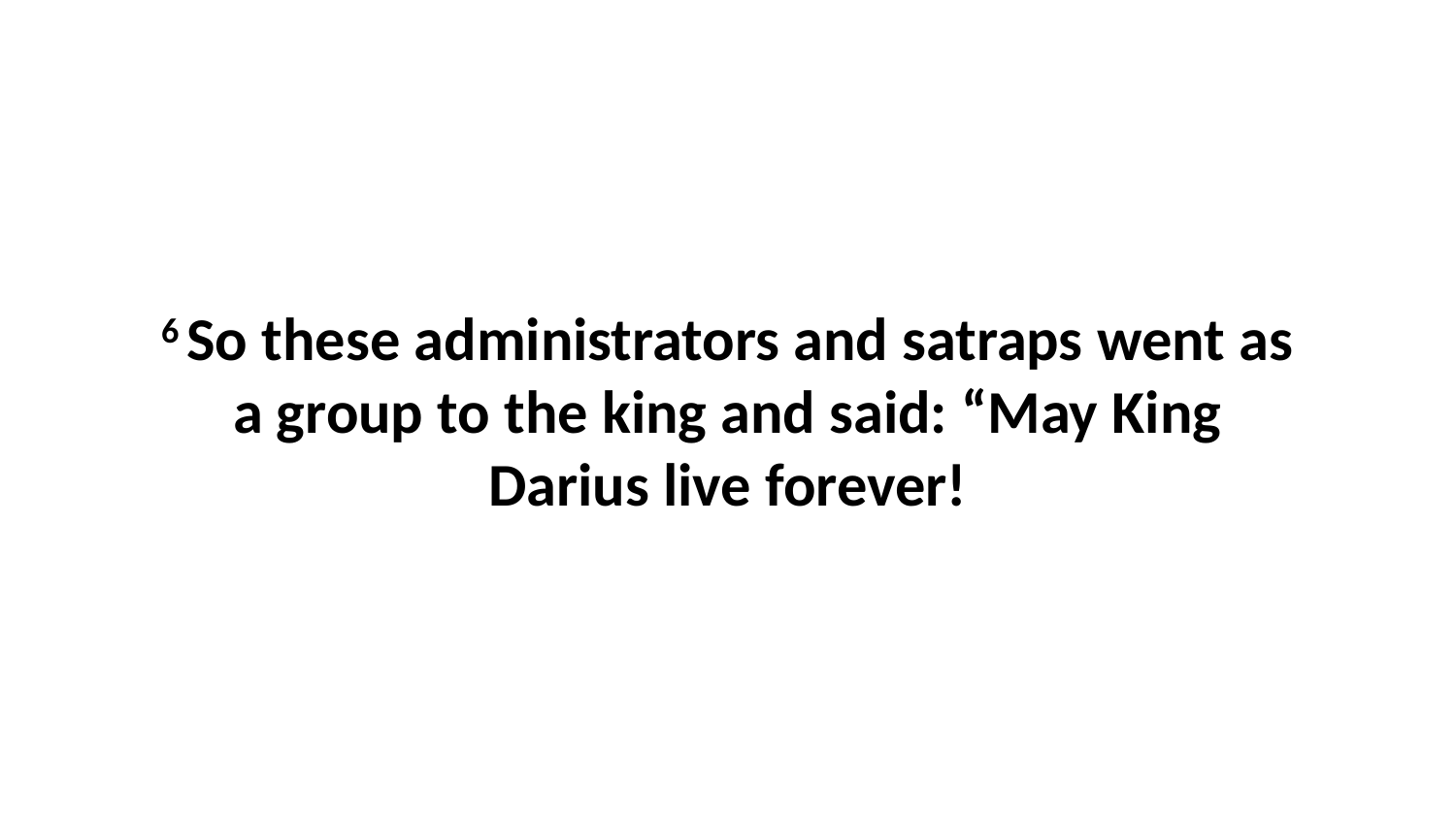

6 So these administrators and satraps went as a group to the king and said: “May King Darius live forever!